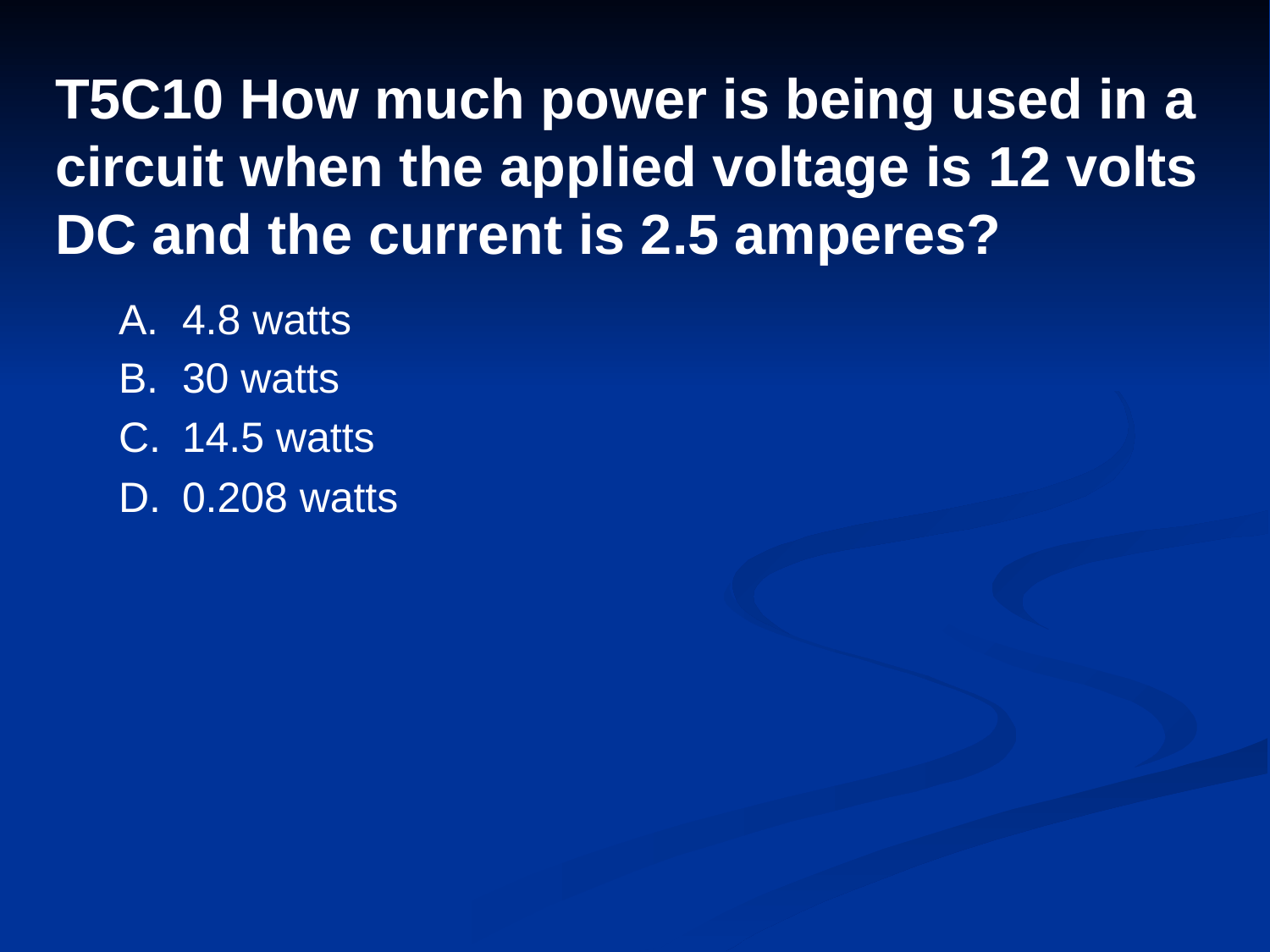

# T5C10 How much power is being used in a circuit when the applied voltage is 12 volts DC and the current is 2.5 amperes?
A.	4.8 watts
B.	30 watts
C.	14.5 watts
D.	0.208 watts